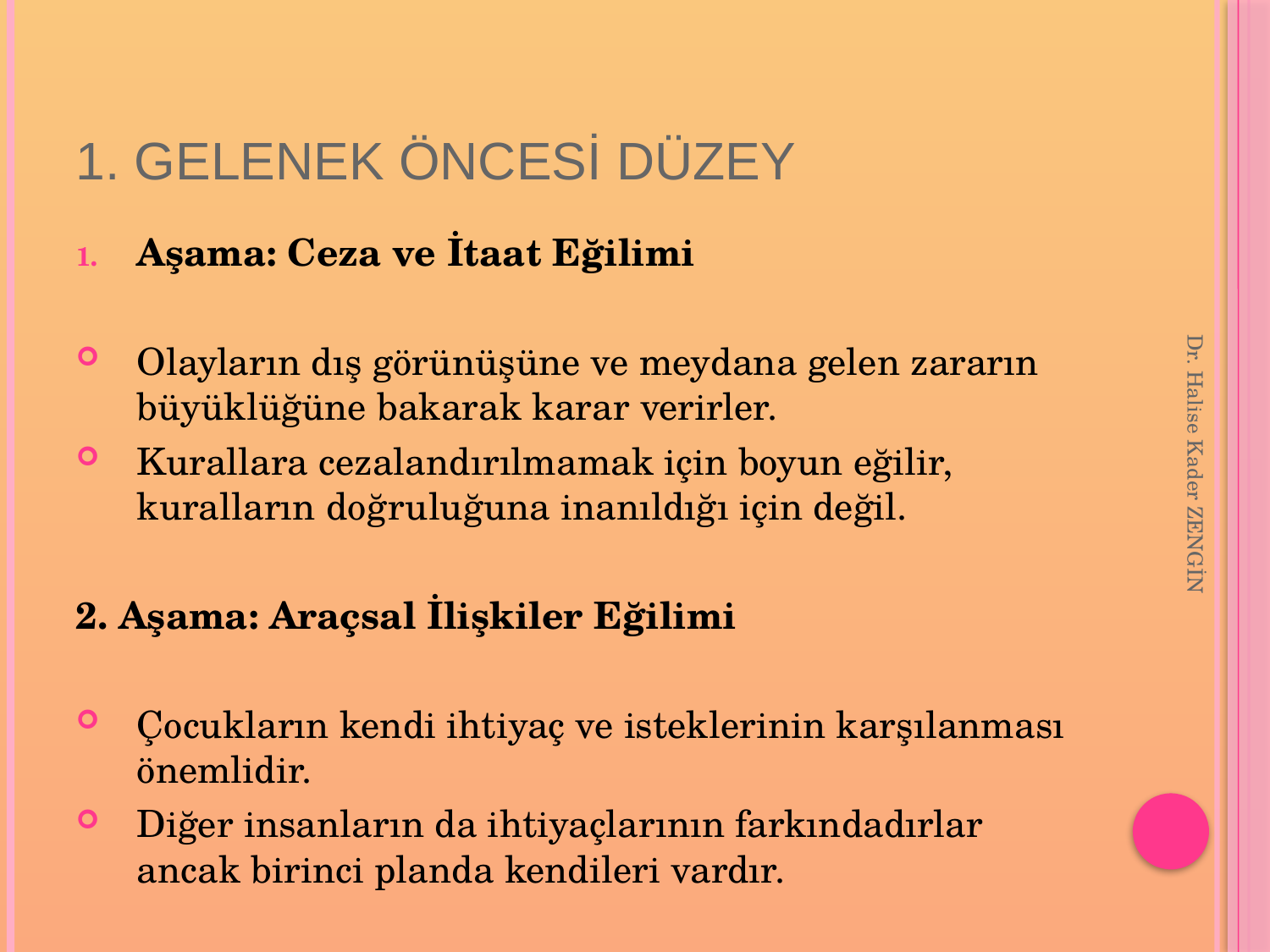

# 1. Gelenek Öncesi Düzey
Aşama: Ceza ve İtaat Eğilimi

Olayların dış görünüşüne ve meydana gelen zararın büyüklüğüne bakarak karar verirler.
Kurallara cezalandırılmamak için boyun eğilir, kuralların doğruluğuna inanıldığı için değil.

2. Aşama: Araçsal İlişkiler Eğilimi

Çocukların kendi ihtiyaç ve isteklerinin karşılanması önemlidir.
Diğer insanların da ihtiyaçlarının farkındadırlar ancak birinci planda kendileri vardır.
Dr. Halise Kader ZENGİN